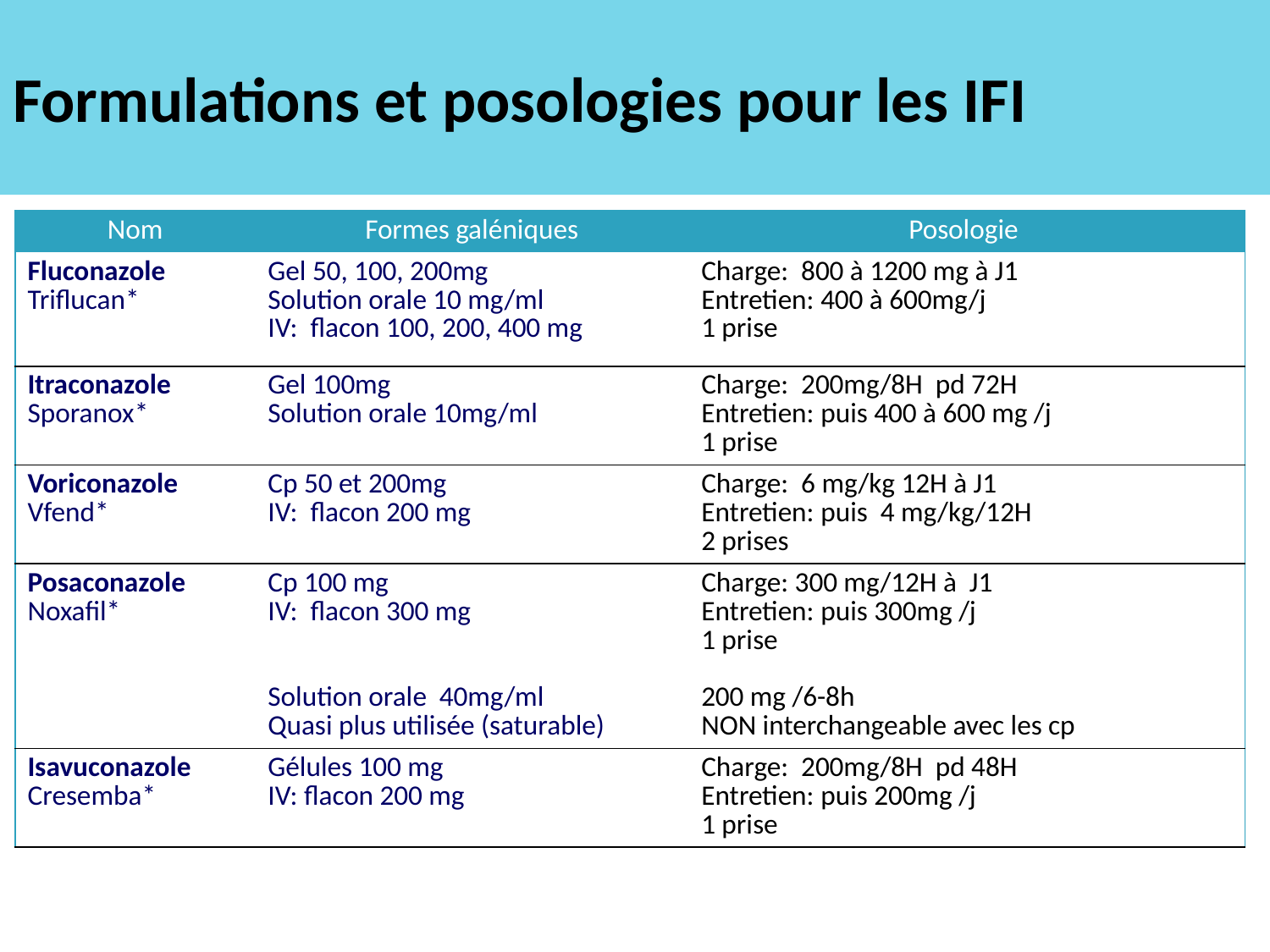

# Formulations et posologies pour les IFI
| Nom | Formes galéniques | Posologie |
| --- | --- | --- |
| Fluconazole Triflucan\* | Gel 50, 100, 200mg Solution orale 10 mg/ml IV: flacon 100, 200, 400 mg | Charge: 800 à 1200 mg à J1 Entretien: 400 à 600mg/j 1 prise |
| Itraconazole Sporanox\* | Gel 100mg Solution orale 10mg/ml | Charge: 200mg/8H pd 72H Entretien: puis 400 à 600 mg /j 1 prise |
| Voriconazole Vfend\* | Cp 50 et 200mg IV: flacon 200 mg | Charge: 6 mg/kg 12H à J1 Entretien: puis 4 mg/kg/12H 2 prises |
| Posaconazole Noxafil\* | Cp 100 mg IV: flacon 300 mg Solution orale 40mg/ml Quasi plus utilisée (saturable) | Charge: 300 mg/12H à J1 Entretien: puis 300mg /j 1 prise 200 mg /6-8h NON interchangeable avec les cp |
| Isavuconazole Cresemba\* | Gélules 100 mg IV: flacon 200 mg | Charge: 200mg/8H pd 48H Entretien: puis 200mg /j 1 prise |